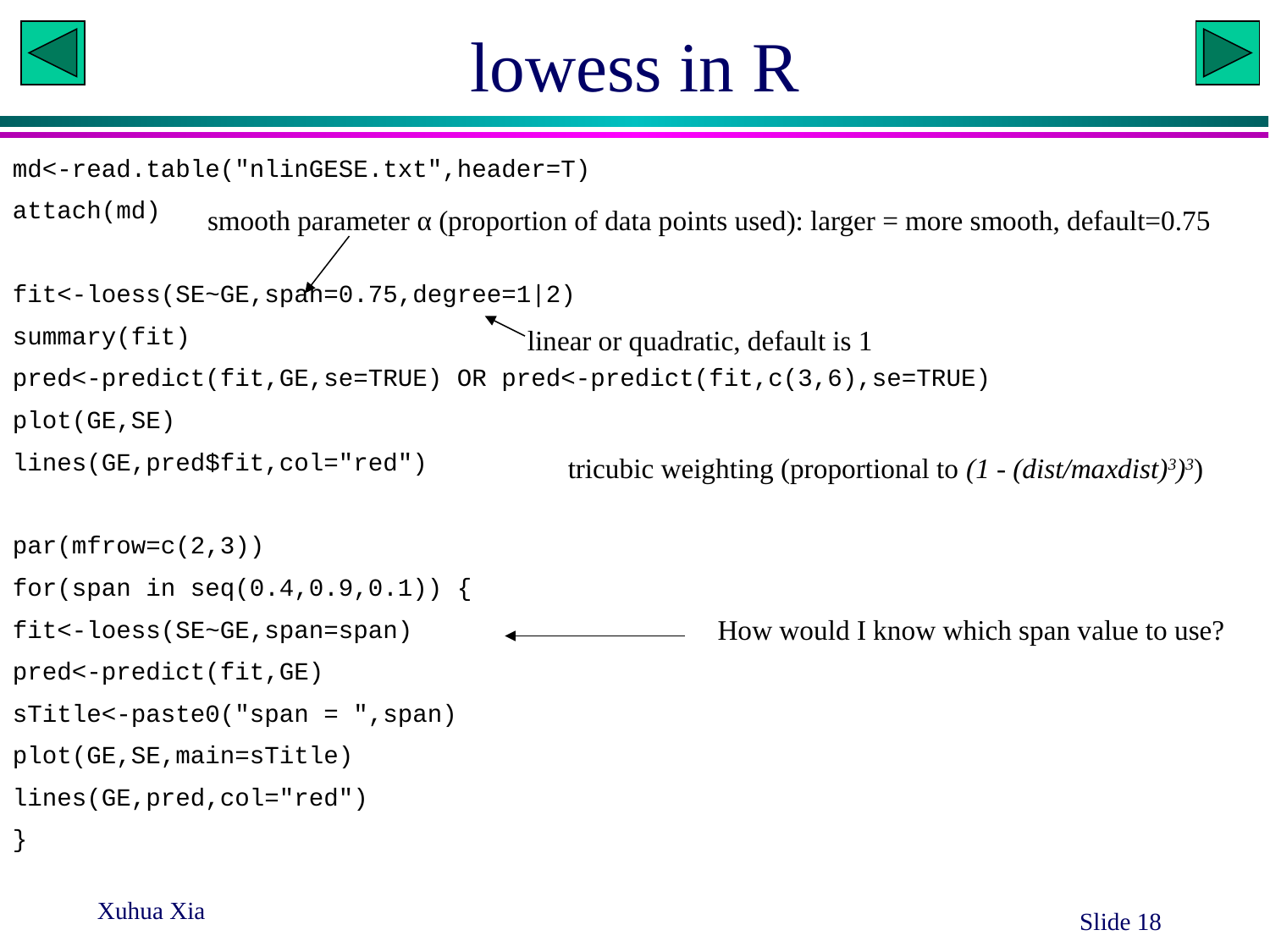

# lowess in R
md<-read.table("nlinGESE.txt",header=T)
attach(md)

fit<-loess(SE~GE,span=0.75,degree=1|2)
summary(fit)
pred<-predict(fit,GE,se=TRUE) OR pred<-predict(fit,c(3,6),se=TRUE)
plot(GE,SE)
lines(GE,pred$fit,col="red")

par(mfrow=c(2,3))
for(span in seq(0.4,0.9,0.1)) {
fit<-loess(SE~GE,span=span)
pred<-predict(fit,GE)
sTitle<-paste0("span = ",span)
plot(GE,SE,main=sTitle)
lines(GE,pred,col="red")
}
smooth parameter α (proportion of data points used): larger = more smooth, default=0.75
linear or quadratic, default is 1
 tricubic weighting (proportional to (1 - (dist/maxdist)3)3)
How would I know which span value to use?
Xuhua Xia
Slide 18